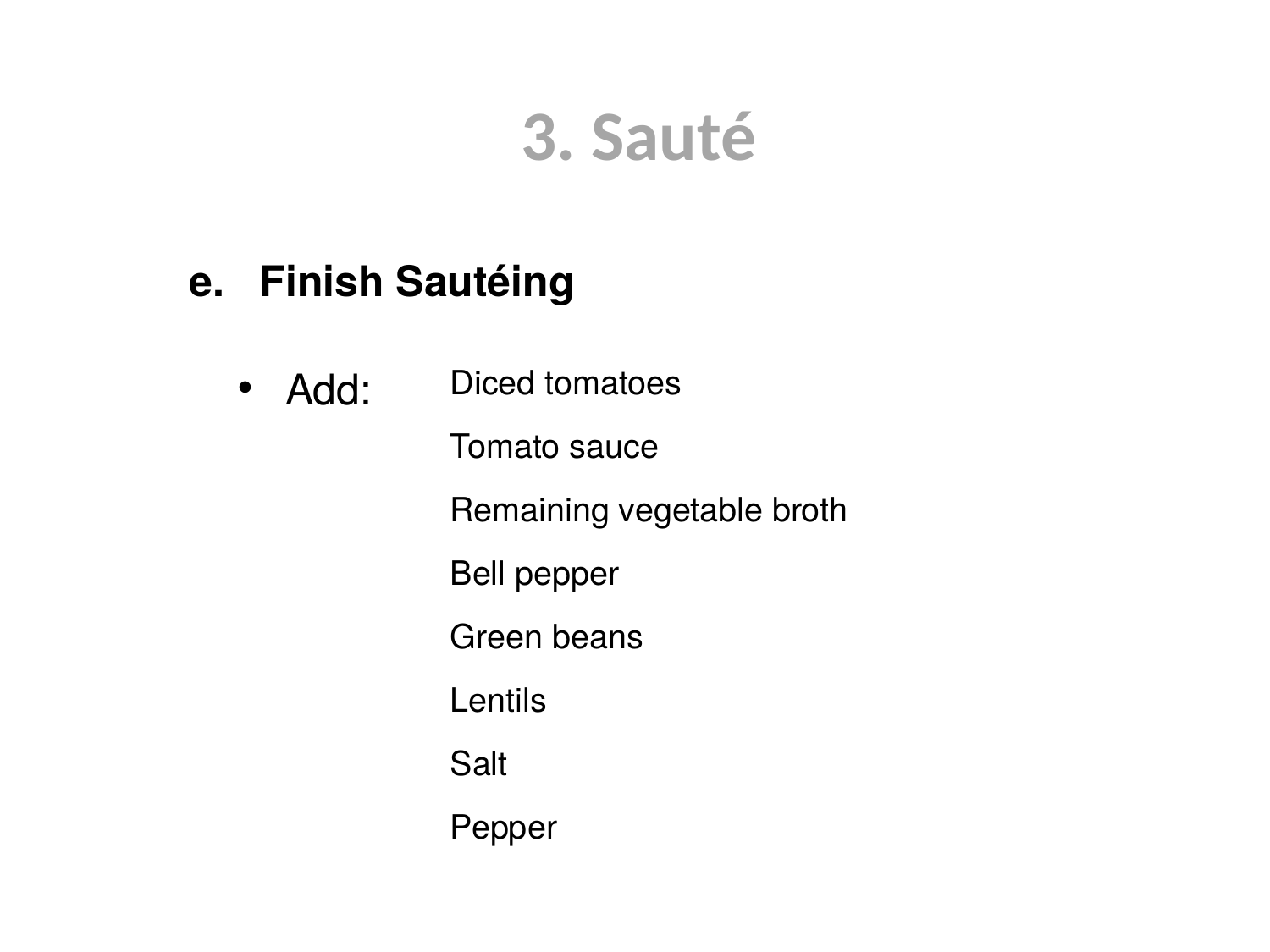

3. Sauté
e.   Finish Sautéing
| Add: | Diced tomatoes |
| --- | --- |
|  | Tomato sauce |
|  | Remaining vegetable broth |
|  | Bell pepper |
|  | Green beans |
|  | Lentils |
|  | Salt |
|  | Pepper |
|  |  |